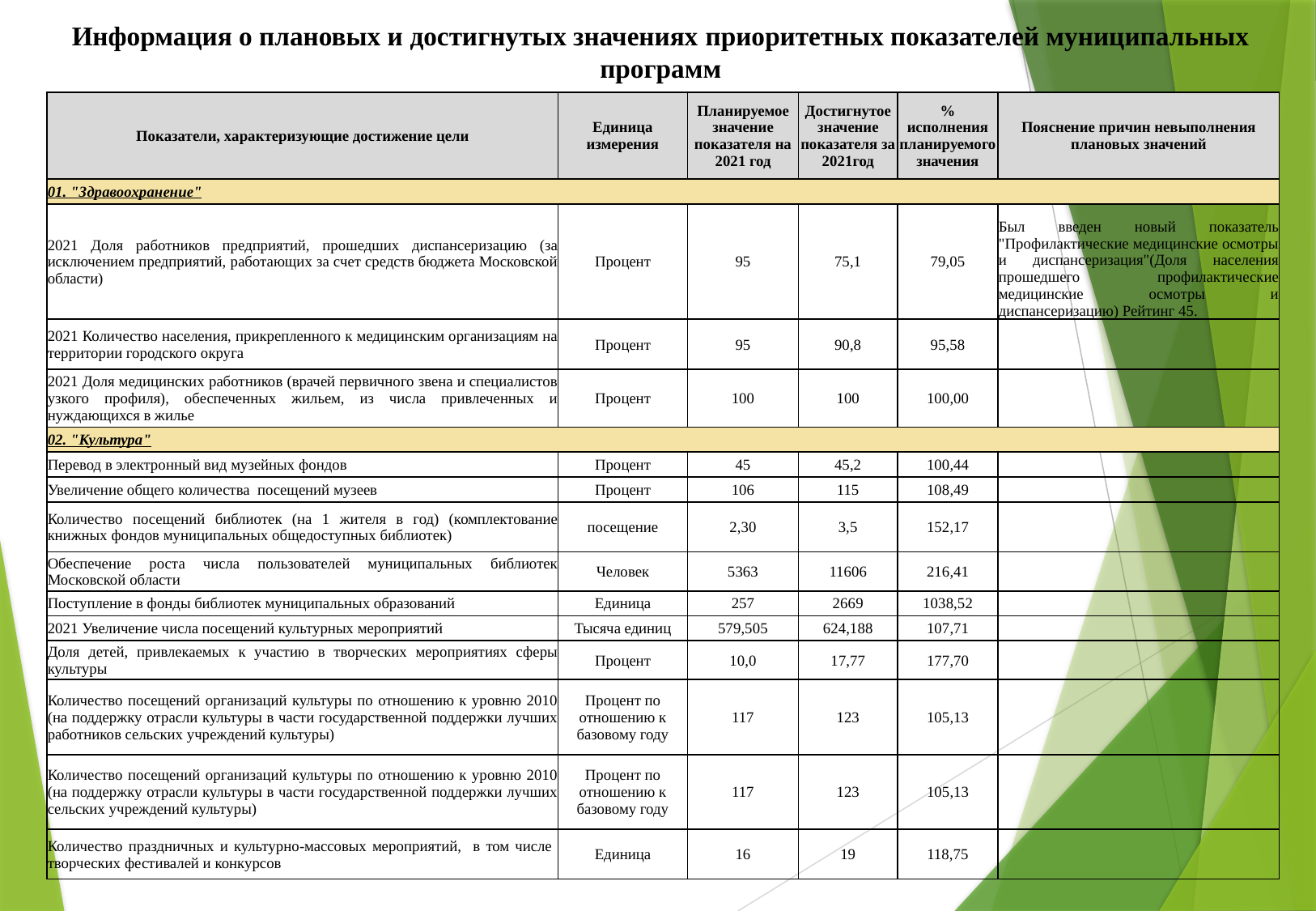

Информация о плановых и достигнутых значениях приоритетных показателей муниципальных программ
| Показатели, характеризующие достижение цели | Единица измерения | Планируемое значение показателя на 2021 год | Достигнутое значение показателя за 2021год | % исполнения планируемого значения | Пояснение причин невыполнения плановых значений |
| --- | --- | --- | --- | --- | --- |
| 01. "Здравоохранение" |  |  |  |  |  |
| 2021 Доля работников предприятий, прошедших диспансеризацию (за исключением предприятий, работающих за счет средств бюджета Московской области) | Процент | 95 | 75,1 | 79,05 | Был введен новый показатель "Профилактические медицинские осмотры и диспансеризация"(Доля населения прошедшего профилактические медицинские осмотры и диспансеризацию) Рейтинг 45. |
| 2021 Количество населения, прикрепленного к медицинским организациям на территории городского округа | Процент | 95 | 90,8 | 95,58 |  |
| 2021 Доля медицинских работников (врачей первичного звена и специалистов узкого профиля), обеспеченных жильем, из числа привлеченных и нуждающихся в жилье | Процент | 100 | 100 | 100,00 |  |
| 02. "Культура" |  |  |  |  |  |
| Перевод в электронный вид музейных фондов | Процент | 45 | 45,2 | 100,44 |  |
| Увеличение общего количества посещений музеев | Процент | 106 | 115 | 108,49 |  |
| Количество посещений библиотек (на 1 жителя в год) (комплектование книжных фондов муниципальных общедоступных библиотек) | посещение | 2,30 | 3,5 | 152,17 |  |
| Обеспечение роста числа пользователей муниципальных библиотек Московской области | Человек | 5363 | 11606 | 216,41 |  |
| Поступление в фонды библиотек муниципальных образований | Единица | 257 | 2669 | 1038,52 |  |
| 2021 Увеличение числа посещений культурных мероприятий | Тысяча единиц | 579,505 | 624,188 | 107,71 |  |
| Доля детей, привлекаемых к участию в творческих мероприятиях сферы культуры | Процент | 10,0 | 17,77 | 177,70 |  |
| Количество посещений организаций культуры по отношению к уровню 2010 (на поддержку отрасли культуры в части государственной поддержки лучших работников сельских учреждений культуры) | Процент по отношению к базовому году | 117 | 123 | 105,13 |  |
| Количество посещений организаций культуры по отношению к уровню 2010 (на поддержку отрасли культуры в части государственной поддержки лучших сельских учреждений культуры) | Процент по отношению к базовому году | 117 | 123 | 105,13 |  |
| Количество праздничных и культурно-массовых мероприятий, в том числе творческих фестивалей и конкурсов | Единица | 16 | 19 | 118,75 |  |